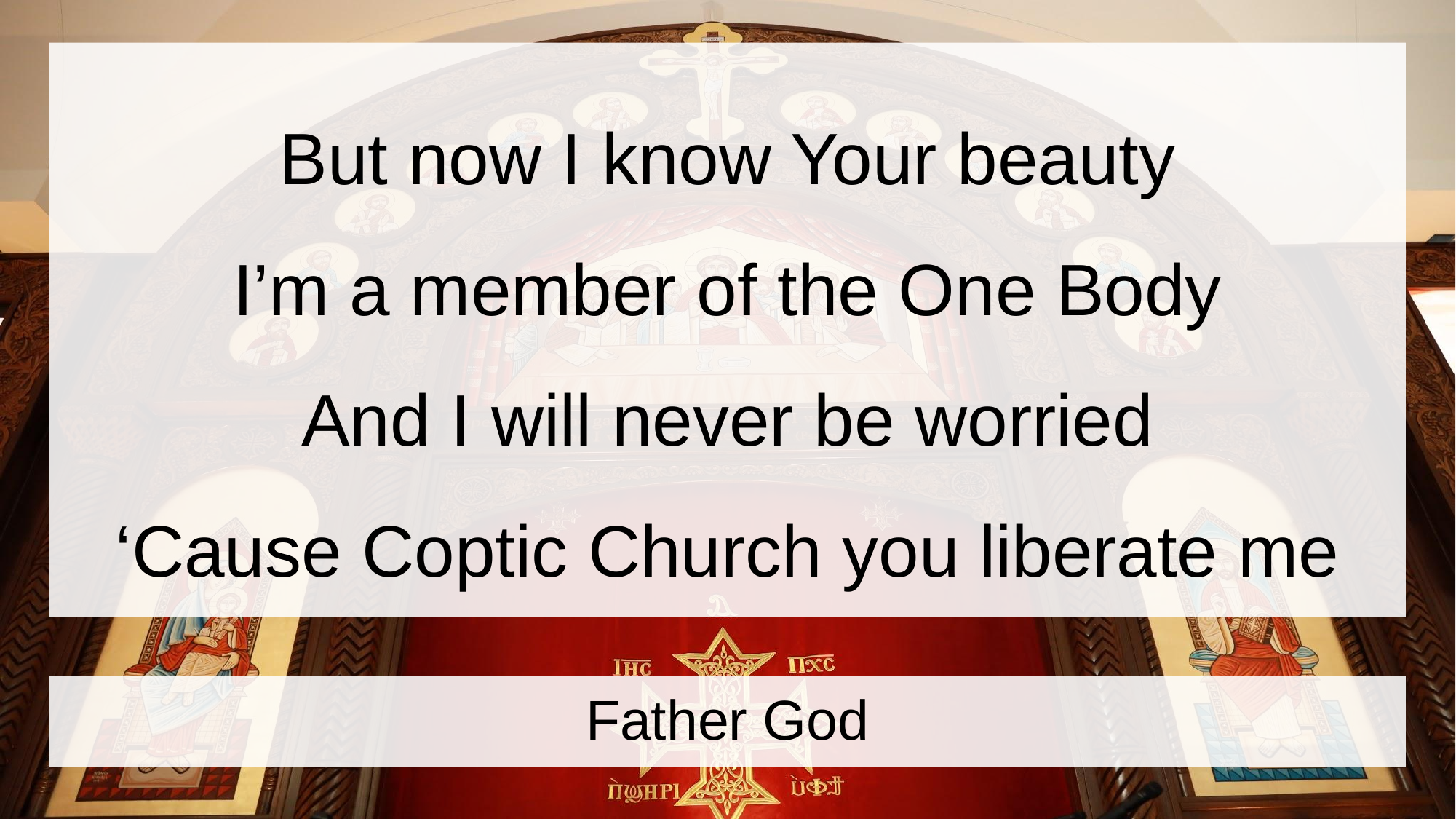

But now I know Your beauty
I’m a member of the One Body
And I will never be worried
‘Cause Coptic Church you liberate me
# Father God